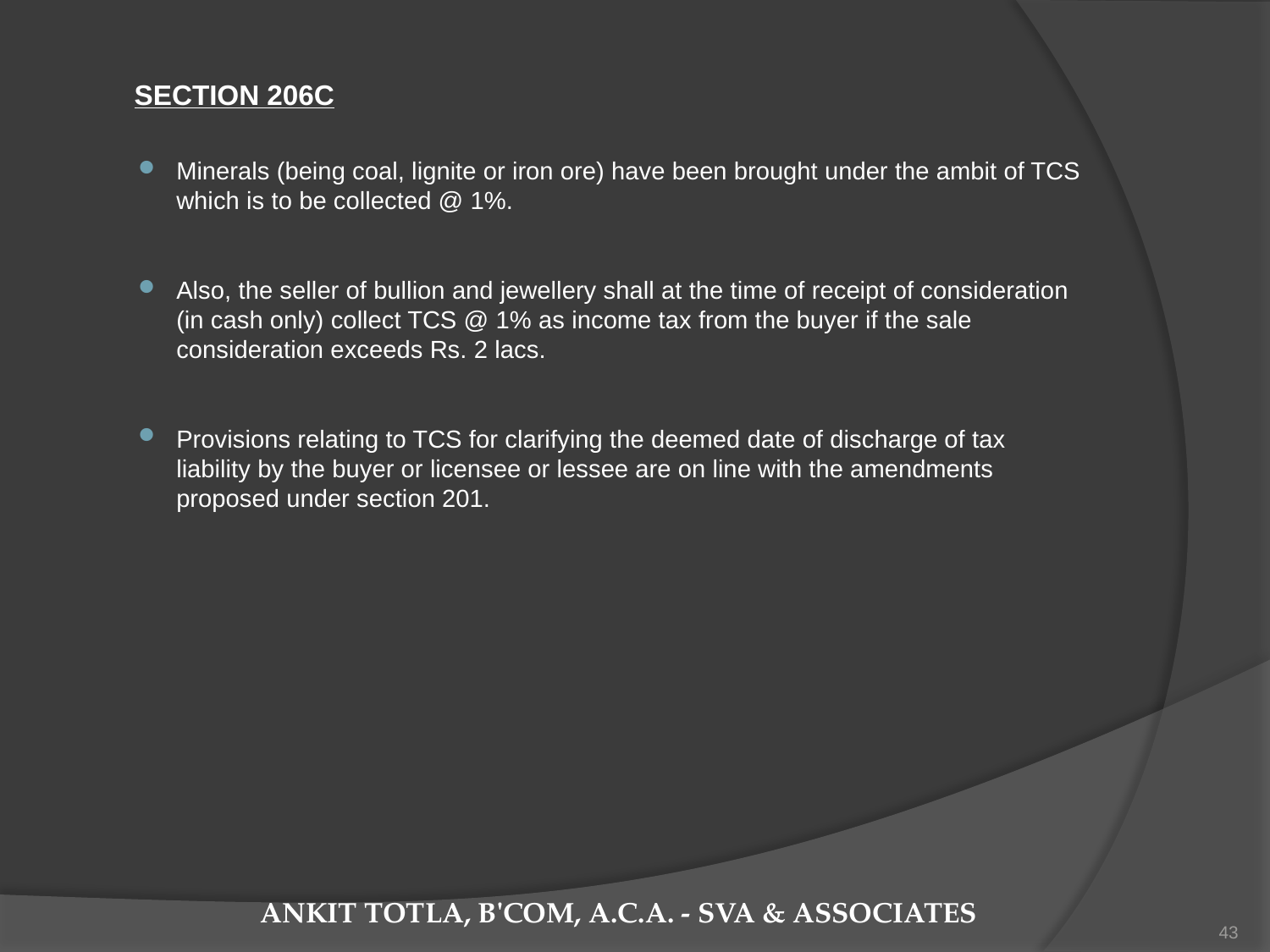

SECTION 206C

Minerals (being coal, lignite or iron ore) have been brought under the ambit of TCS which is to be collected @ 1%.

Also, the seller of bullion and jewellery shall at the time of receipt of consideration (in cash only) collect TCS @ 1% as income tax from the buyer if the sale consideration exceeds Rs. 2 lacs.

Provisions relating to TCS for clarifying the deemed date of discharge of tax liability by the buyer or licensee or lessee are on line with the amendments proposed under section 201.
ANKIT TOTLA, B'COM, A.C.A. - SVA & ASSOCIATES
43